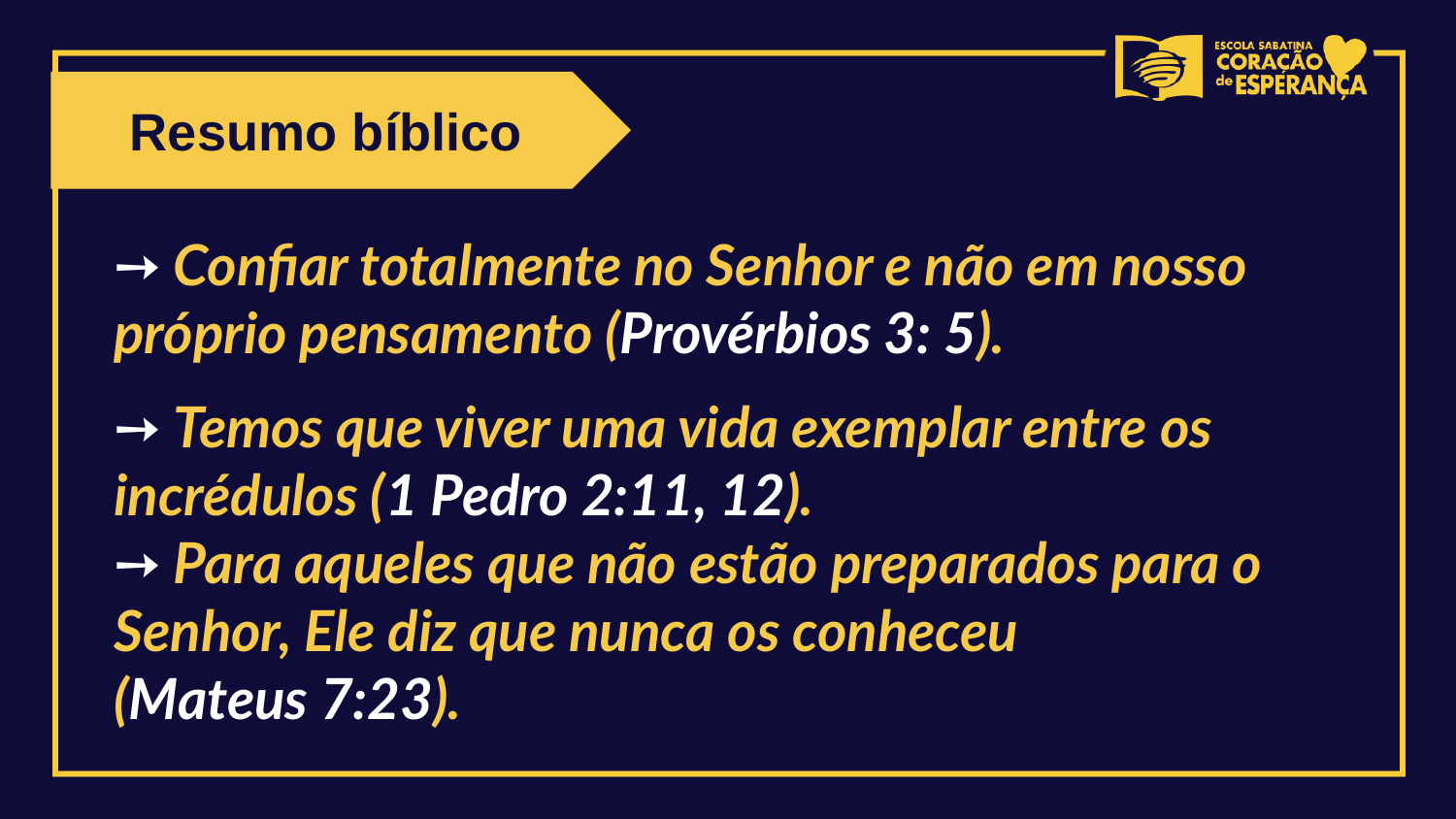

Resumo bíblico
➙ Confiar totalmente no Senhor e não em nosso próprio pensamento (Provérbios 3: 5).

➙ Temos que viver uma vida exemplar entre os incrédulos (1 Pedro 2:11, 12).
➙ Para aqueles que não estão preparados para o Senhor, Ele diz que nunca os conheceu
(Mateus 7:23).